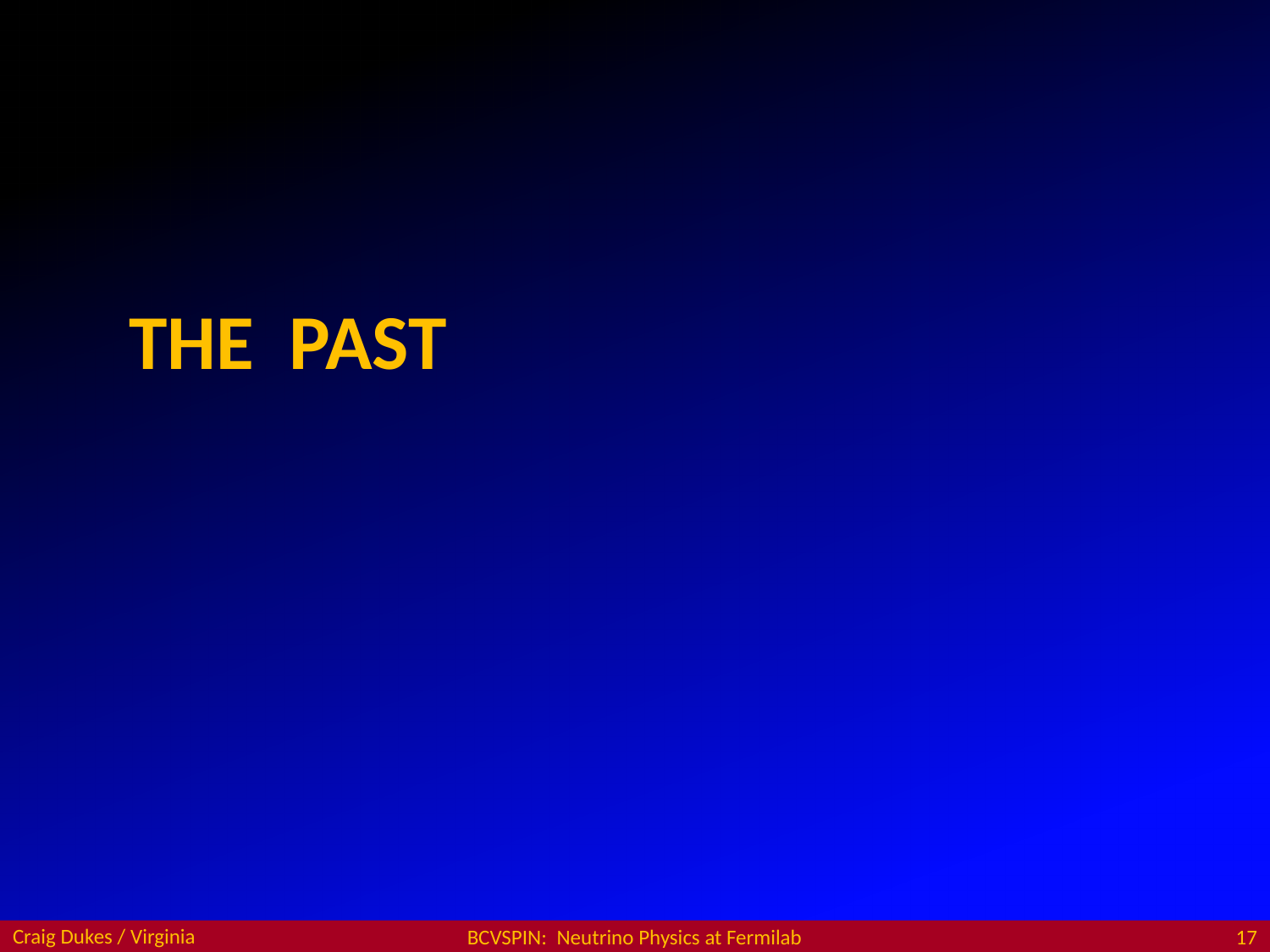

# The  Past
Craig Dukes / Virginia
BCVSPIN:  Neutrino Physics at Fermilab
17